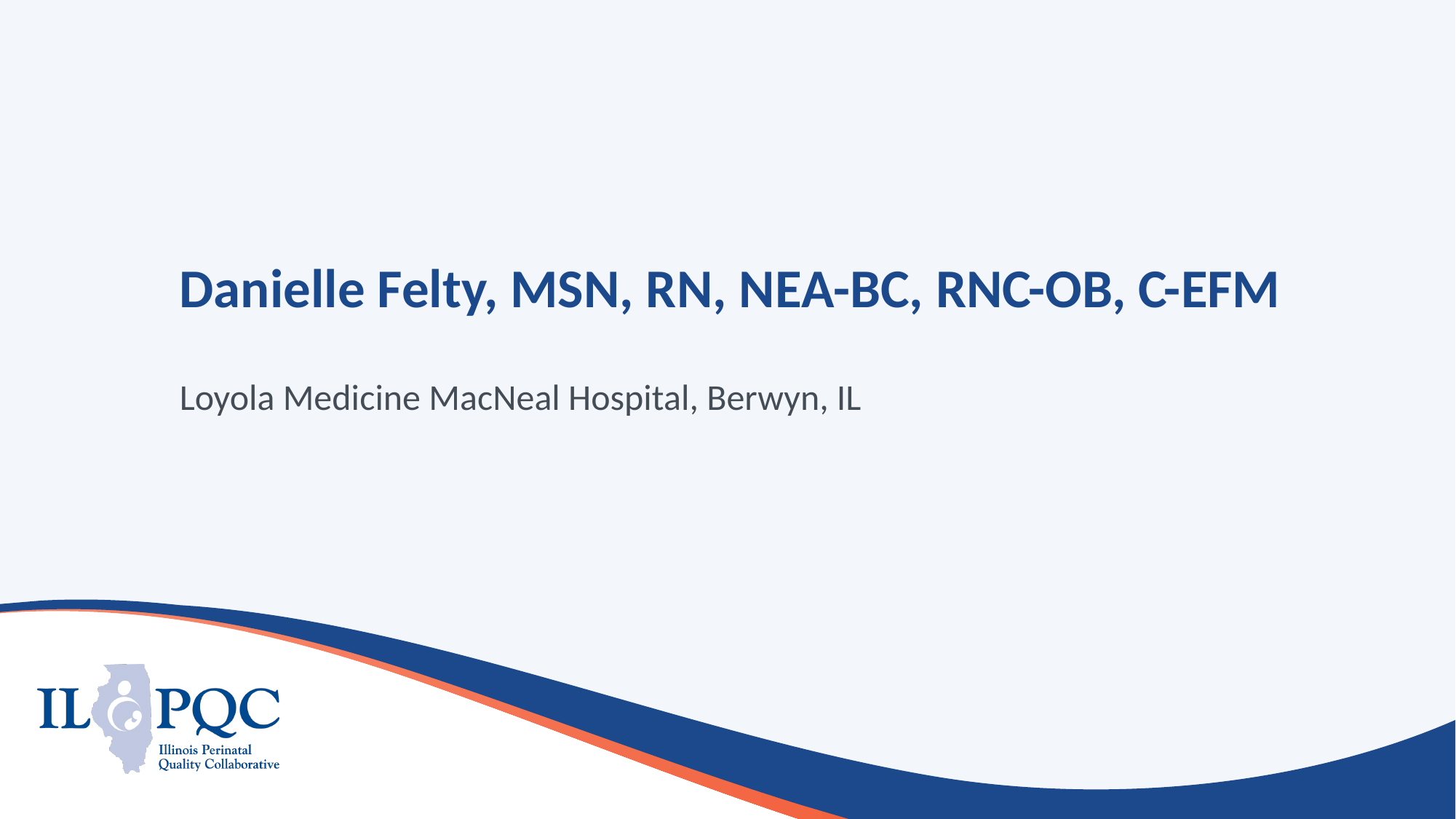

# Danielle Felty, MSN, RN, NEA-BC, RNC-OB, C-EFM
Loyola Medicine MacNeal Hospital, Berwyn, IL